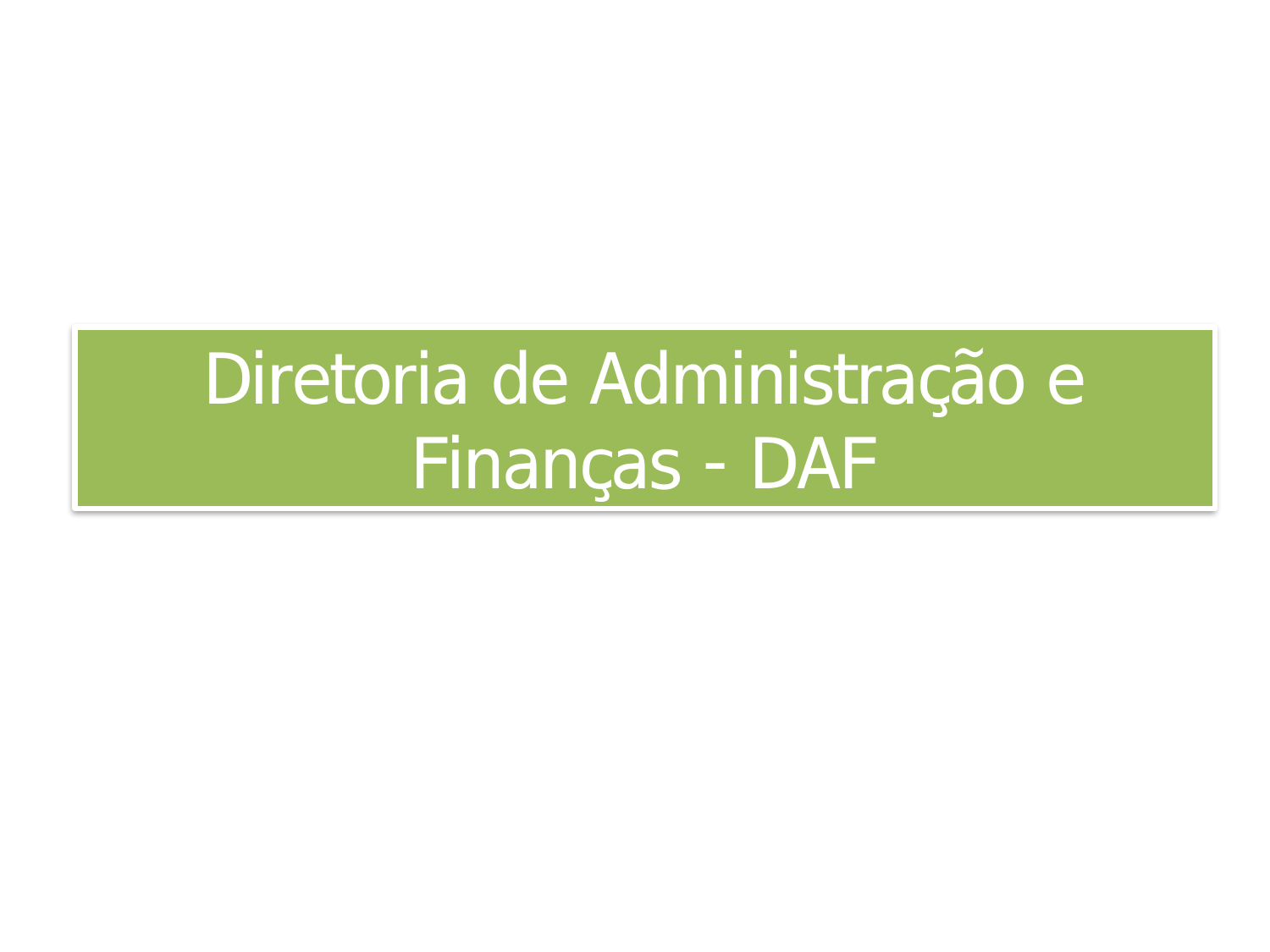

Diretoria de Administração e Finanças - DAF